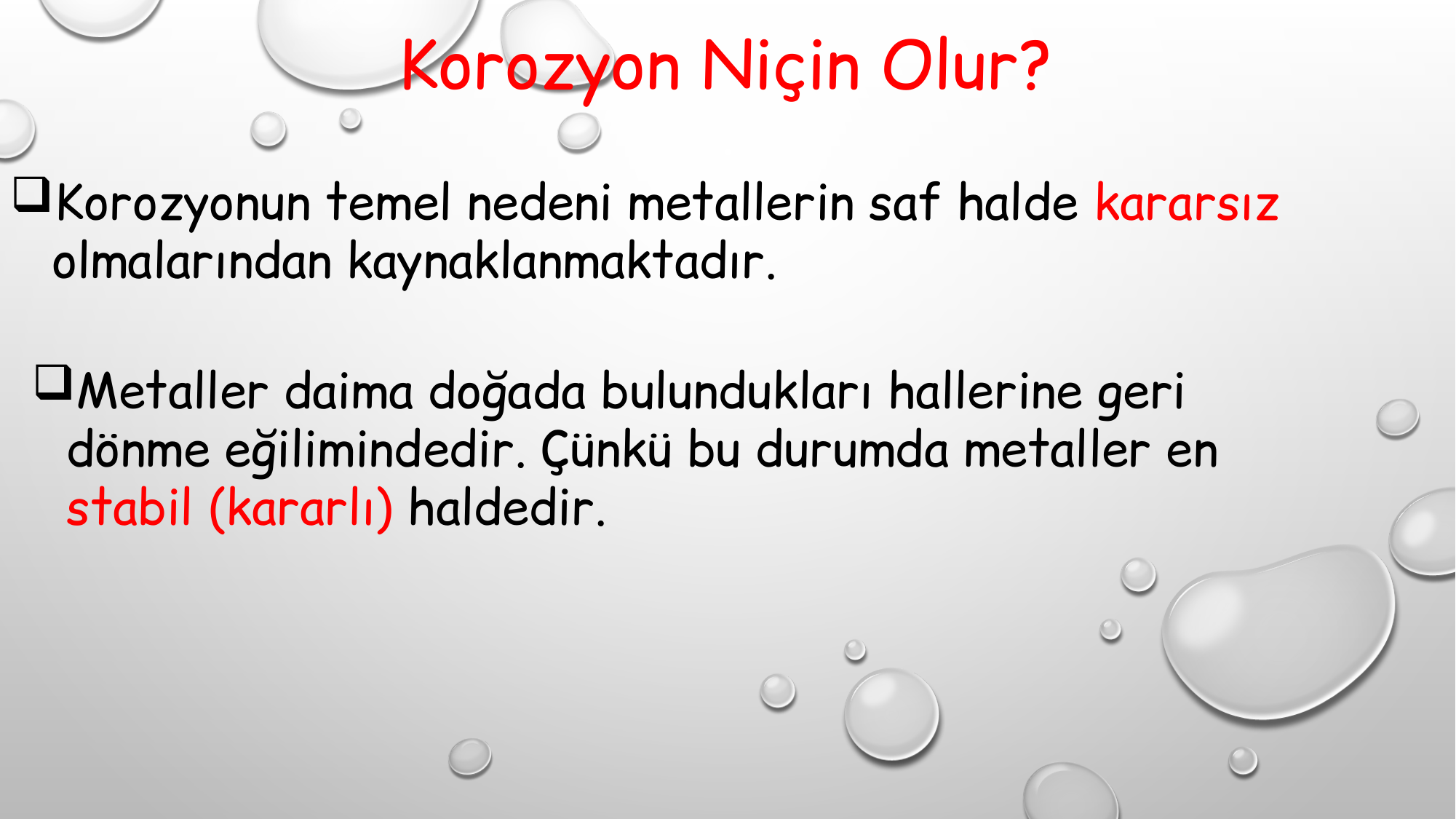

Korozyon Niçin Olur?

Korozyonun temel nedeni metallerin saf halde kararsız olmalarından kaynaklanmaktadır.

Metaller daima doğada bulundukları hallerine geri dönme eğilimindedir. Çünkü bu durumda metaller en stabil (kararlı) haldedir.